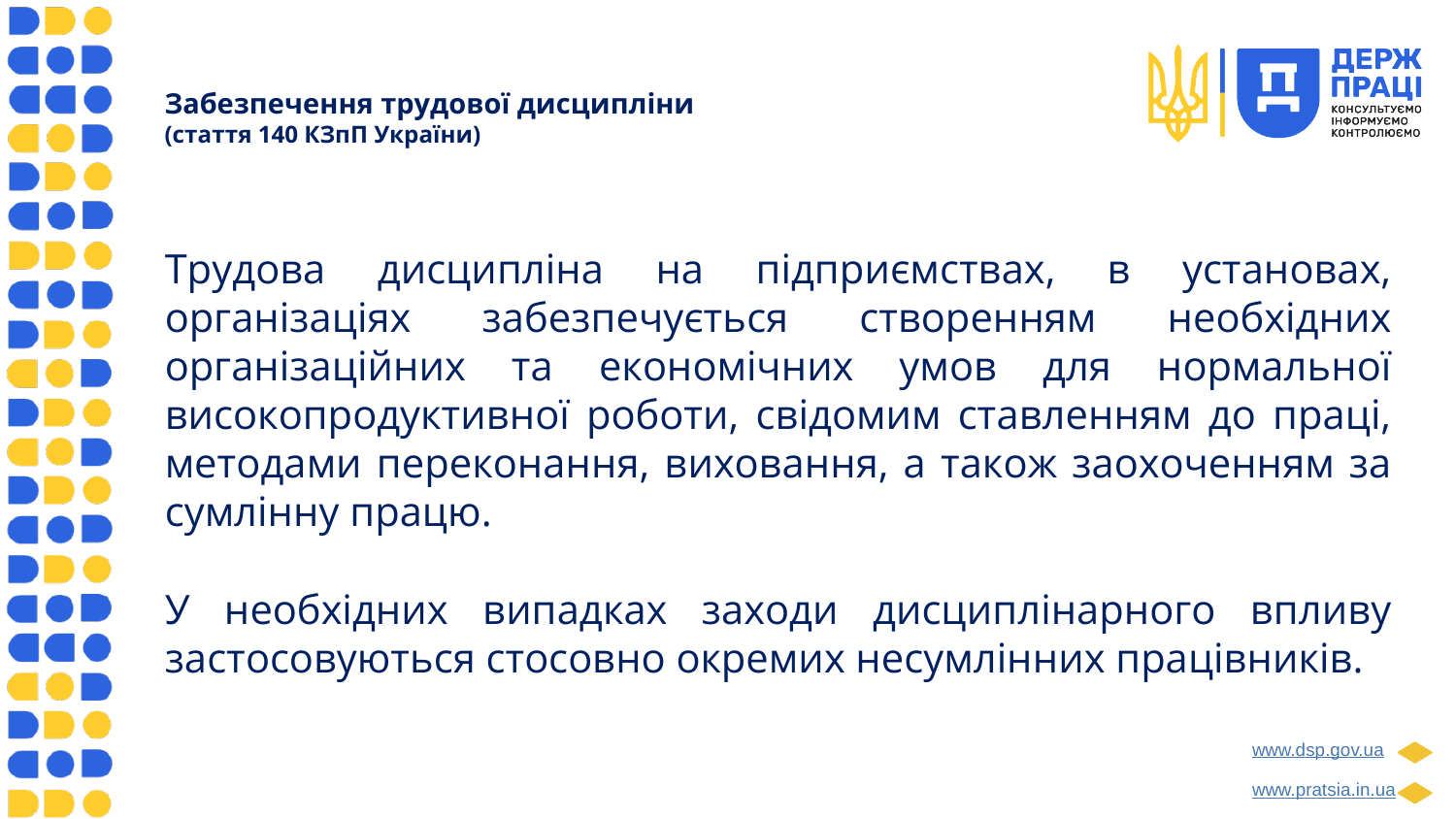

# Забезпечення трудової дисципліни (стаття 140 КЗпП України)

Трудова дисципліна на підприємствах, в установах, організаціях забезпечується створенням необхідних організаційних та економічних умов для нормальної високопродуктивної роботи, свідомим ставленням до праці, методами переконання, виховання, а також заохоченням за сумлінну працю.

У необхідних випадках заходи дисциплінарного впливу застосовуються стосовно окремих несумлінних працівників.